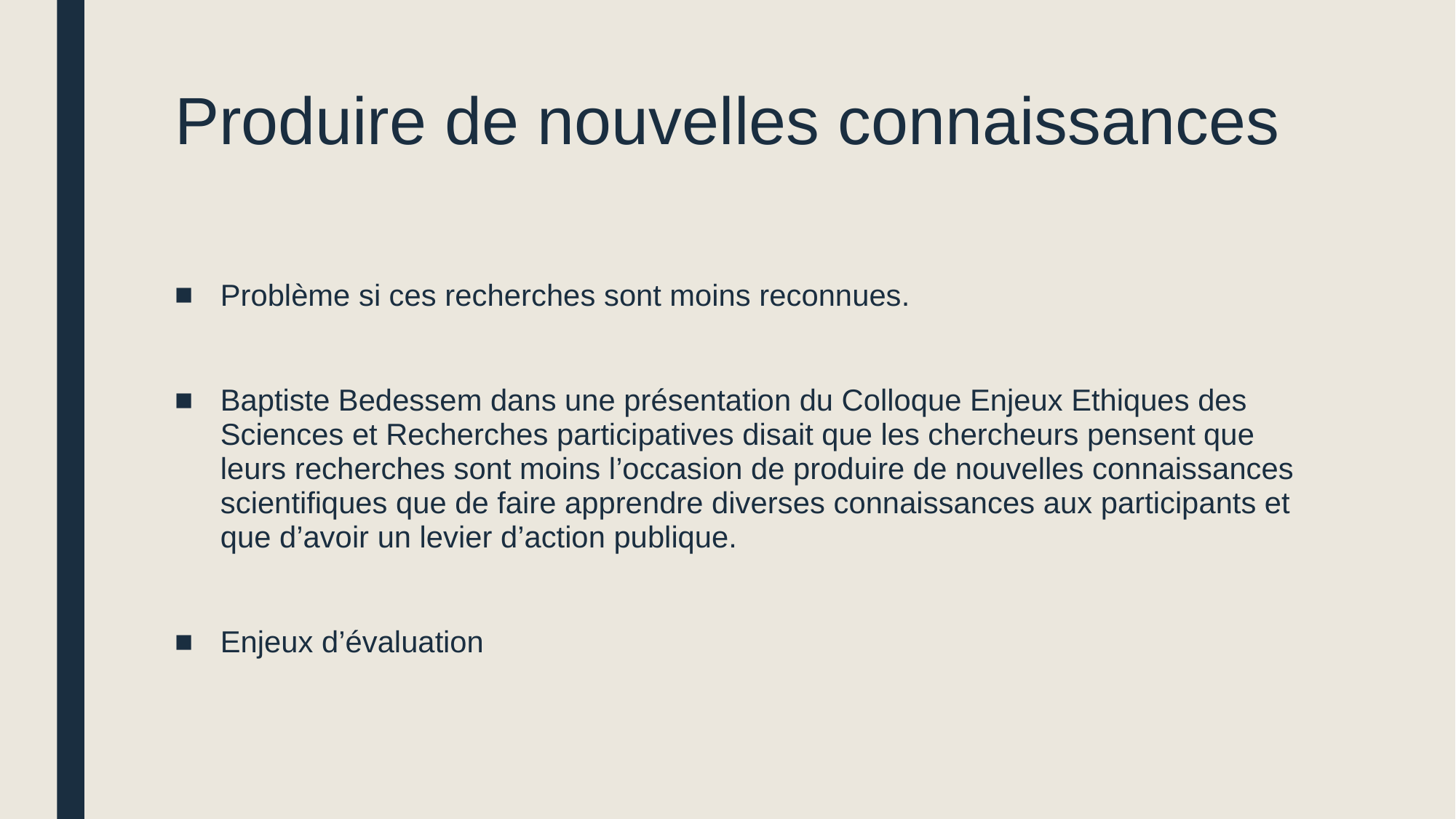

# Produire de nouvelles connaissances
Problème si ces recherches sont moins reconnues.

Baptiste Bedessem dans une présentation du Colloque Enjeux Ethiques des Sciences et Recherches participatives disait que les chercheurs pensent que leurs recherches sont moins l’occasion de produire de nouvelles connaissances scientifiques que de faire apprendre diverses connaissances aux participants et que d’avoir un levier d’action publique.

Enjeux d’évaluation